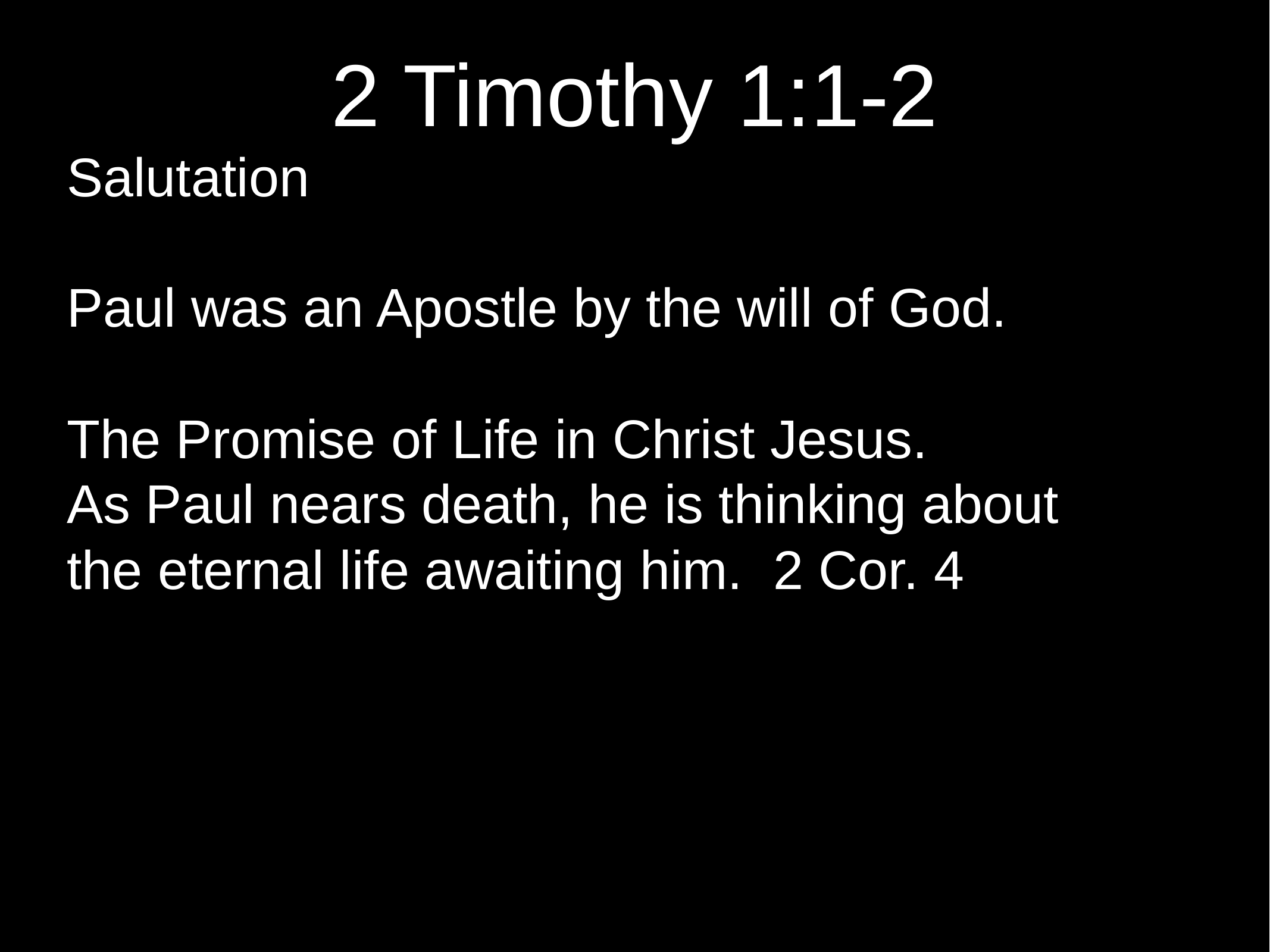

# 2 Timothy 1:1-2
Salutation

Paul was an Apostle by the will of God.

The Promise of Life in Christ Jesus.
As Paul nears death, he is thinking about the eternal life awaiting him.  2 Cor. 4